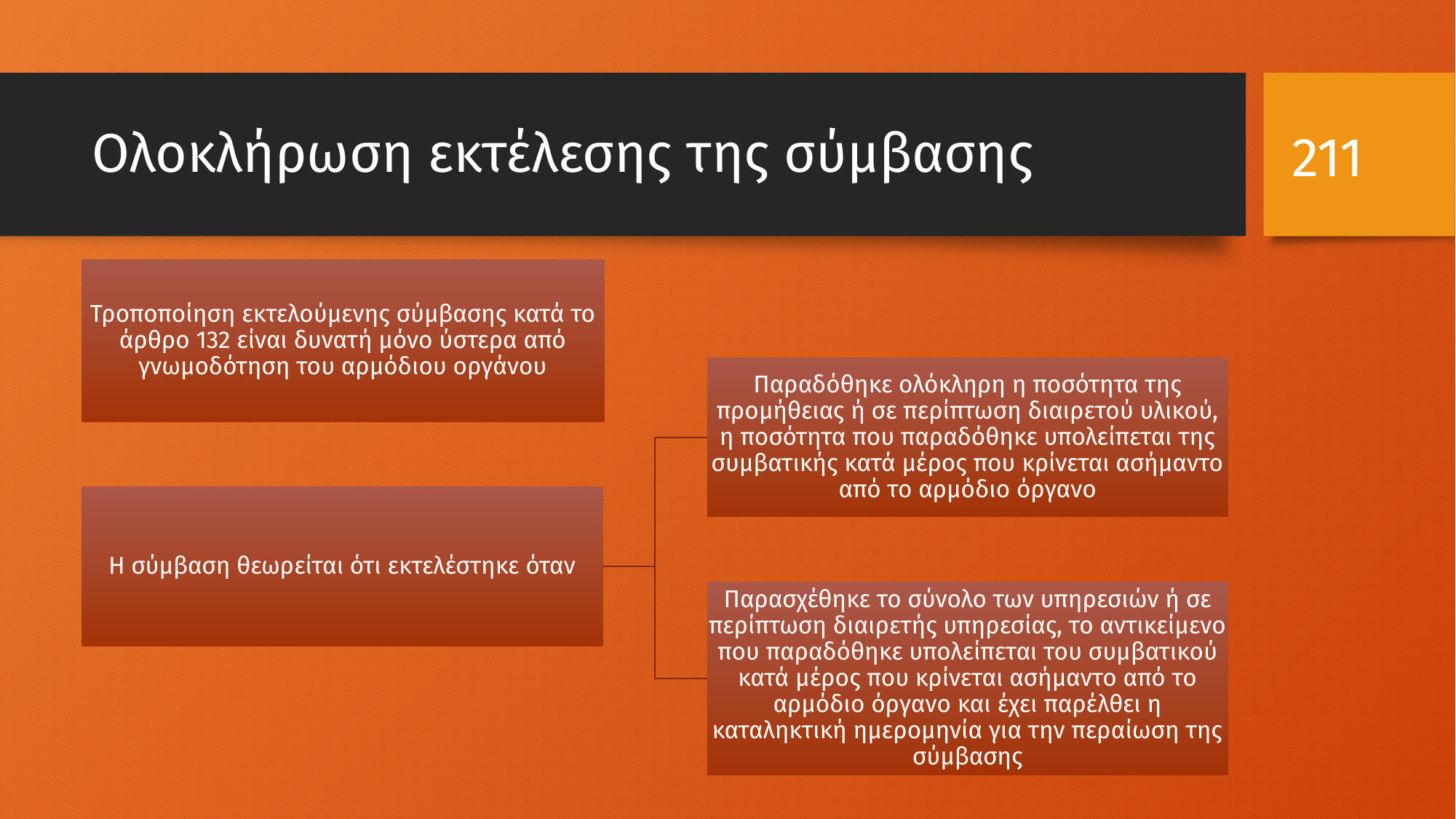

211
# Ολοκλήρωση εκτέλεσης της σύμβασης
Τροποποίηση εκτελούμενης σύμβασης κατά το άρθρο 132 είναι δυνατή μόνο ύστερα από γνωμοδότηση του αρμόδιου οργάνου
Η σύμβαση θεωρείται ότι εκτελέστηκε όταν
Παραδόθηκε ολόκληρη η ποσότητα της προμήθειας ή σε περίπτωση διαιρετού υλικού, η ποσότητα που παραδόθηκε υπολείπεται της συμβατικής κατά μέρος που κρίνεται ασήμαντο από το αρμόδιο όργανο
Παρασχέθηκε το σύνολο των υπηρεσιών ή σε περίπτωση διαιρετής υπηρεσίας, το αντικείμενο που παραδόθηκε υπολείπεται του συμβατικού κατά μέρος που κρίνεται ασήμαντο από το αρμόδιο όργανο και έχει παρέλθει η καταληκτική ημερομηνία για την περαίωση της σύμβασης